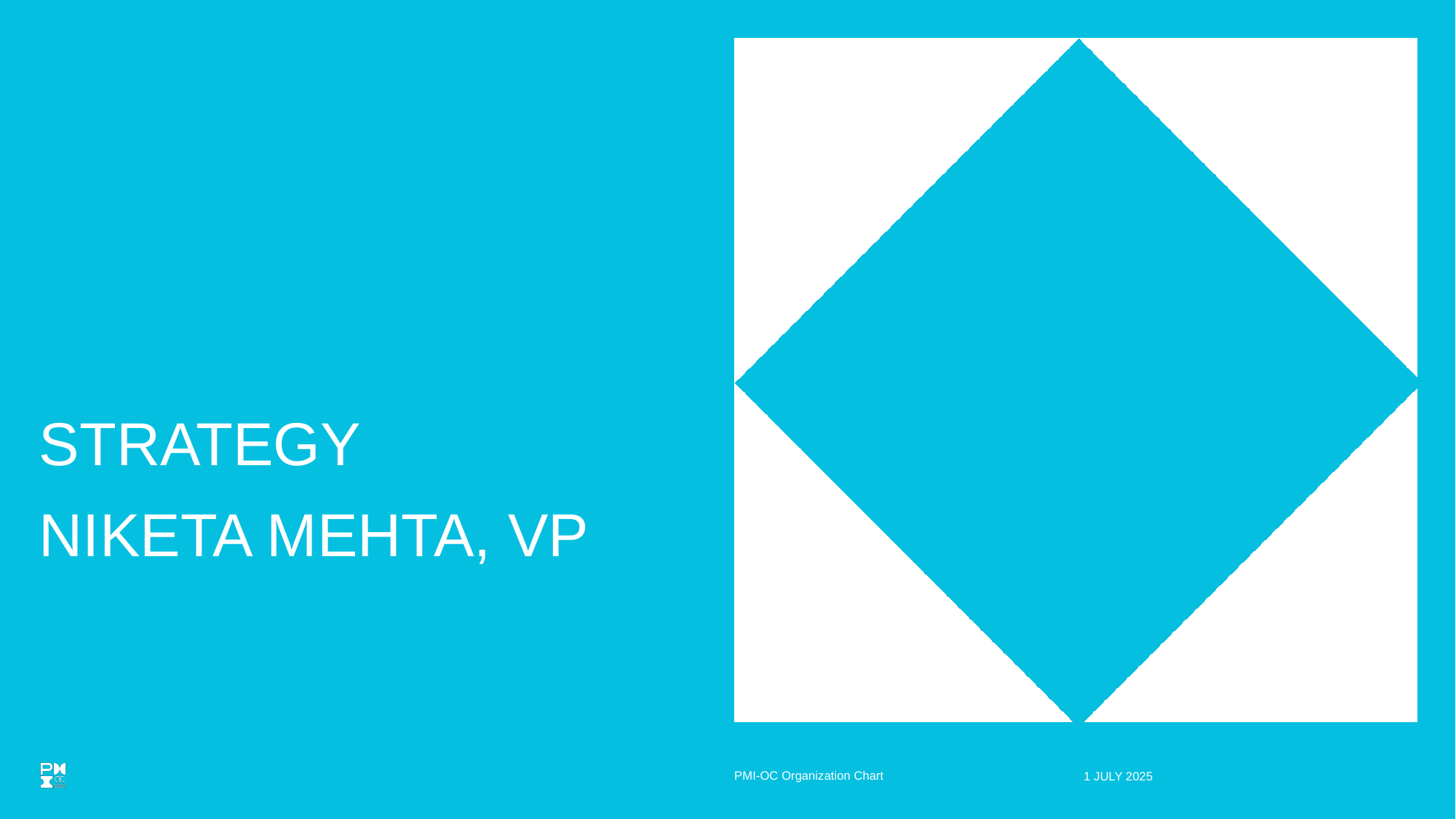

# STRATEGY NIKETA MEHTA, VP
PMI-OC Organization Chart
1 JULY 2025
24